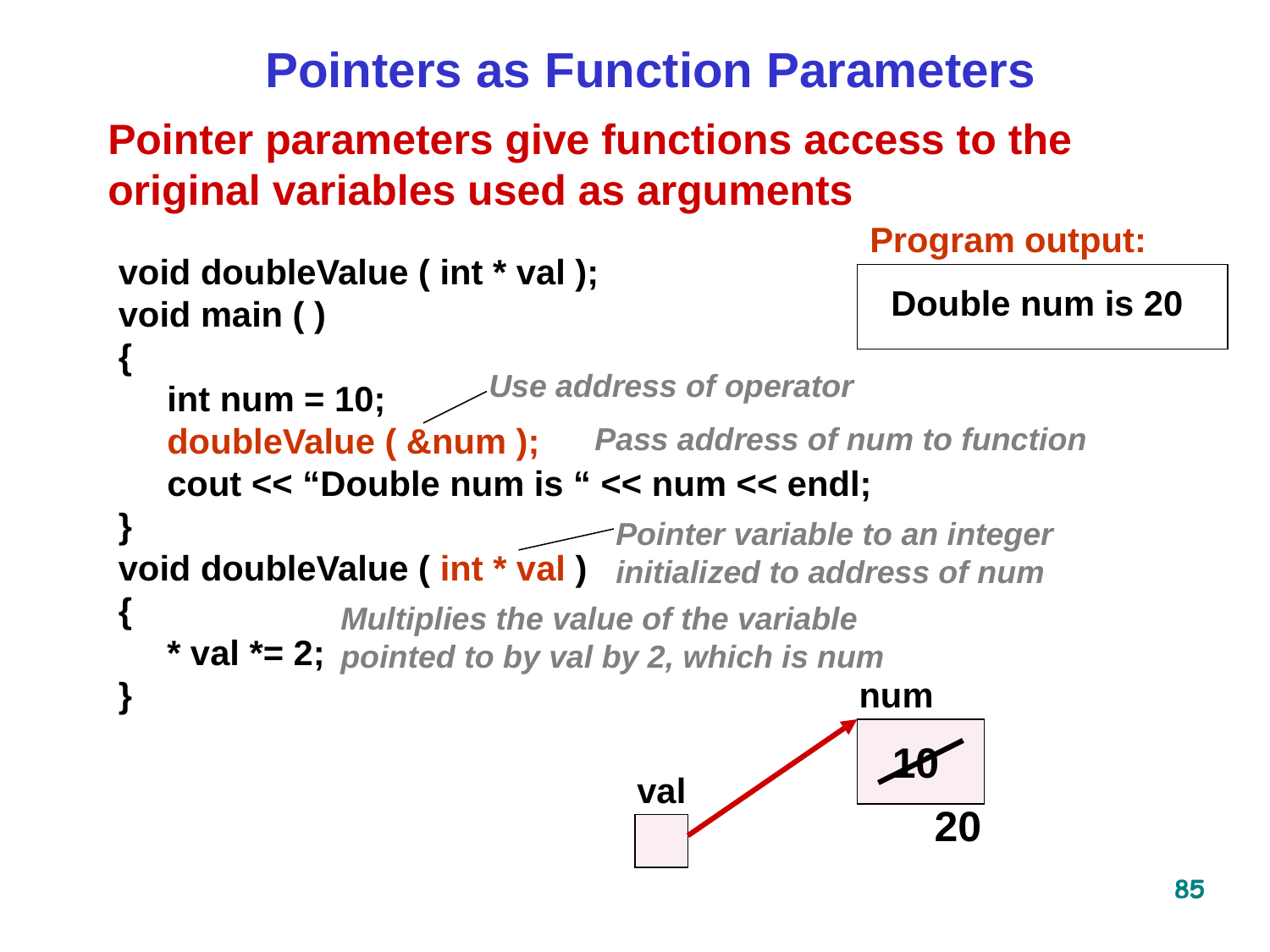

Pointers as Function Parameters
Pointer parameters give functions access to the original variables used as arguments
Program output:
void doubleValue ( int * val );
void main ( )
{
     int num = 10;
     doubleValue ( &num );
     cout << “Double num is “ << num << endl;
}
void doubleValue ( int * val )
{
     * val *= 2;
}

Double num is 20
Use address of operator

Pass address of num to function
Pointer variable to an integer initialized to address of num

Multiplies the value of the variable pointed to by val by 2, which is num
num

 10

val
 20

85